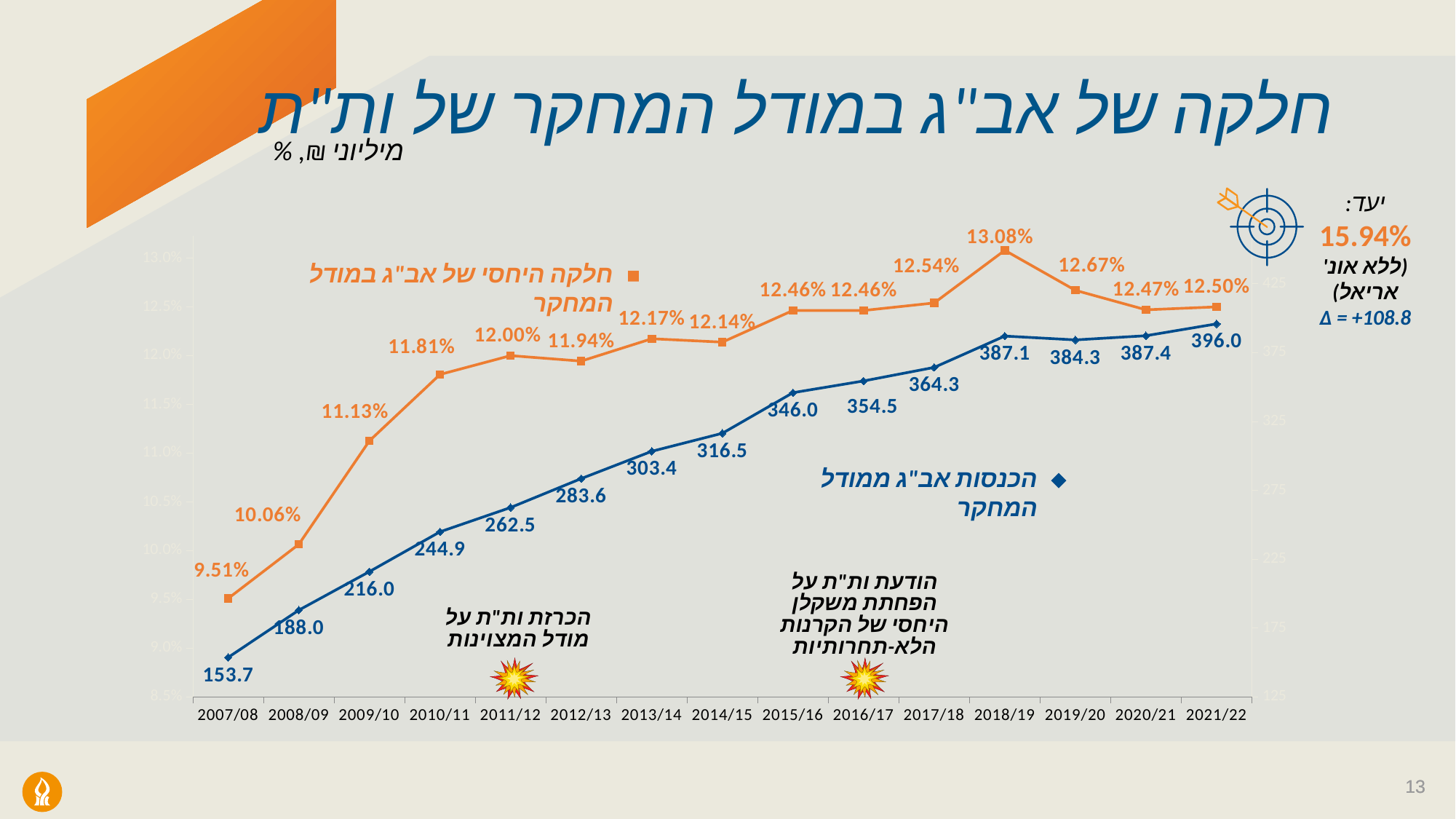

חלקה של אב"ג במודל המחקר של ות"ת
מיליוני ₪, %
יעד:
15.94%
(ללא אונ' אריאל)
Δ = +108.8

### Chart

| Category | אחוזים | החלק של אוניברסיטת בן גוריון |
|---|---|---|
| 2007/08 | 0.0951 | 153671.0 |
| 2008/09 | 0.10064605164427916 | 188004.00638206743 |
| 2009/10 | 0.11126092270533444 | 215964.03389210784 |
| 2010/11 | 0.11807182910022906 | 244900.0 |
| 2011/12 | 0.1200012921307623 | 262541.58695340075 |
| 2012/13 | 0.1194411199786129 | 283554.65212266677 |
| 2013/14 | 0.12173174645616314 | 303412.96955308586 |
| 2014/15 | 0.12138598190146409 | 316490.034769633 |
| 2015/16 | 0.12463564835894336 | 345990.8548491948 |
| 2016/17 | 0.12463192748721595 | 354501.80822536215 |
| 2017/18 | 0.1254 | 364349.0 |
| 2018/19 | 0.1308 | 387091.0 |
| 2019/20 | 0.1267 | 384326.0 |
| 2020/21 | 0.1247 | 387364.0 |
| 2021/22 | 0.125 | 395975.0 |
חלקה היחסי של אב"ג במודל המחקר

הכנסות אב"ג ממודל המחקר

13
13